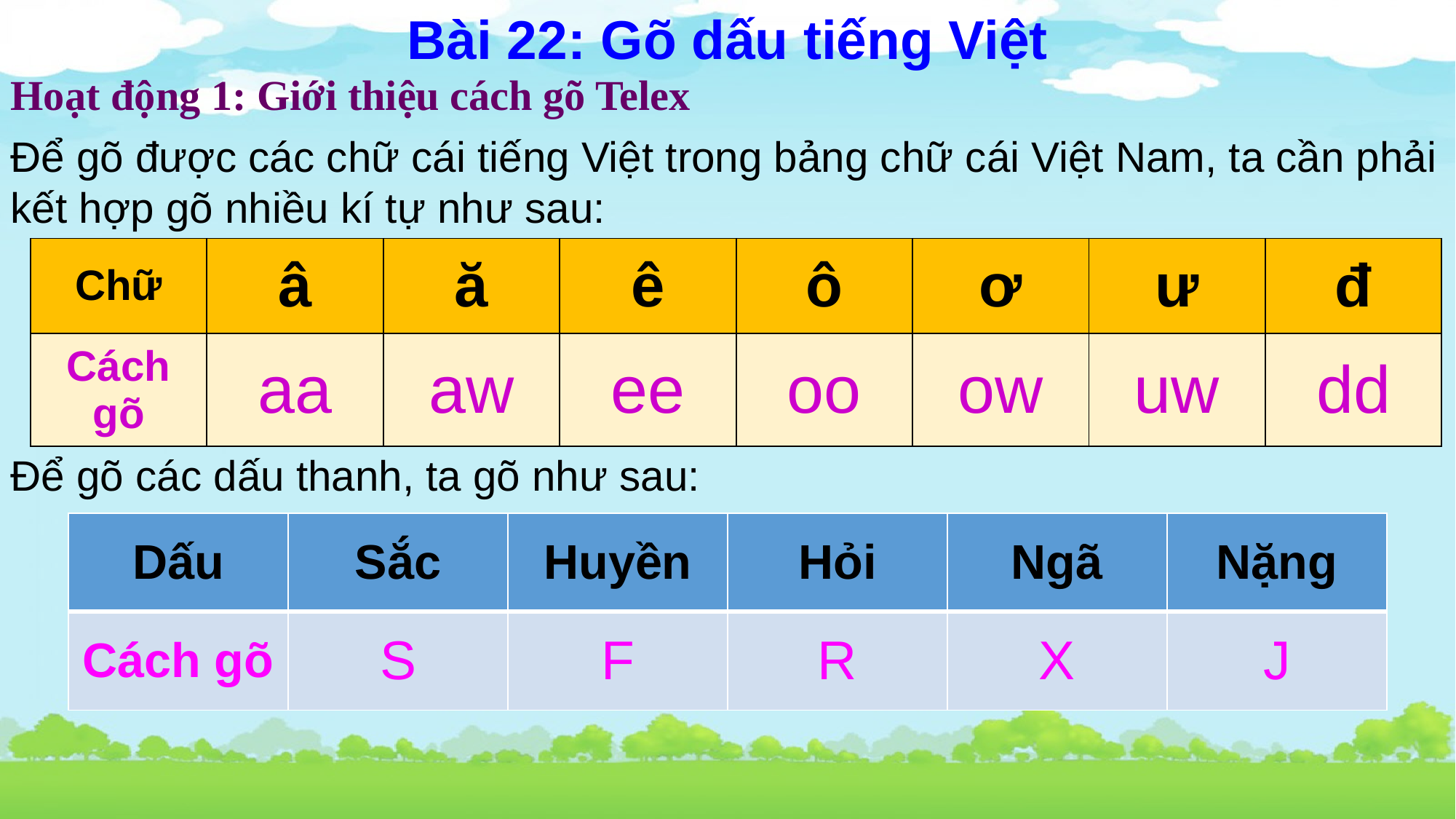

# Bài 22: Gõ dấu tiếng Việt
Hoạt động 1: Giới thiệu cách gõ Telex
Để gõ được các chữ cái tiếng Việt trong bảng chữ cái Việt Nam, ta cần phải kết hợp gõ nhiều kí tự như sau:
| Chữ | â | ă | ê | ô | ơ | ư | đ |
| --- | --- | --- | --- | --- | --- | --- | --- |
| Cách gõ | aa | aw | ee | oo | ow | uw | dd |
Để gõ các dấu thanh, ta gõ như sau:
| Dấu | Sắc | Huyền | Hỏi | Ngã | Nặng |
| --- | --- | --- | --- | --- | --- |
| Cách gõ | S | F | R | X | J |